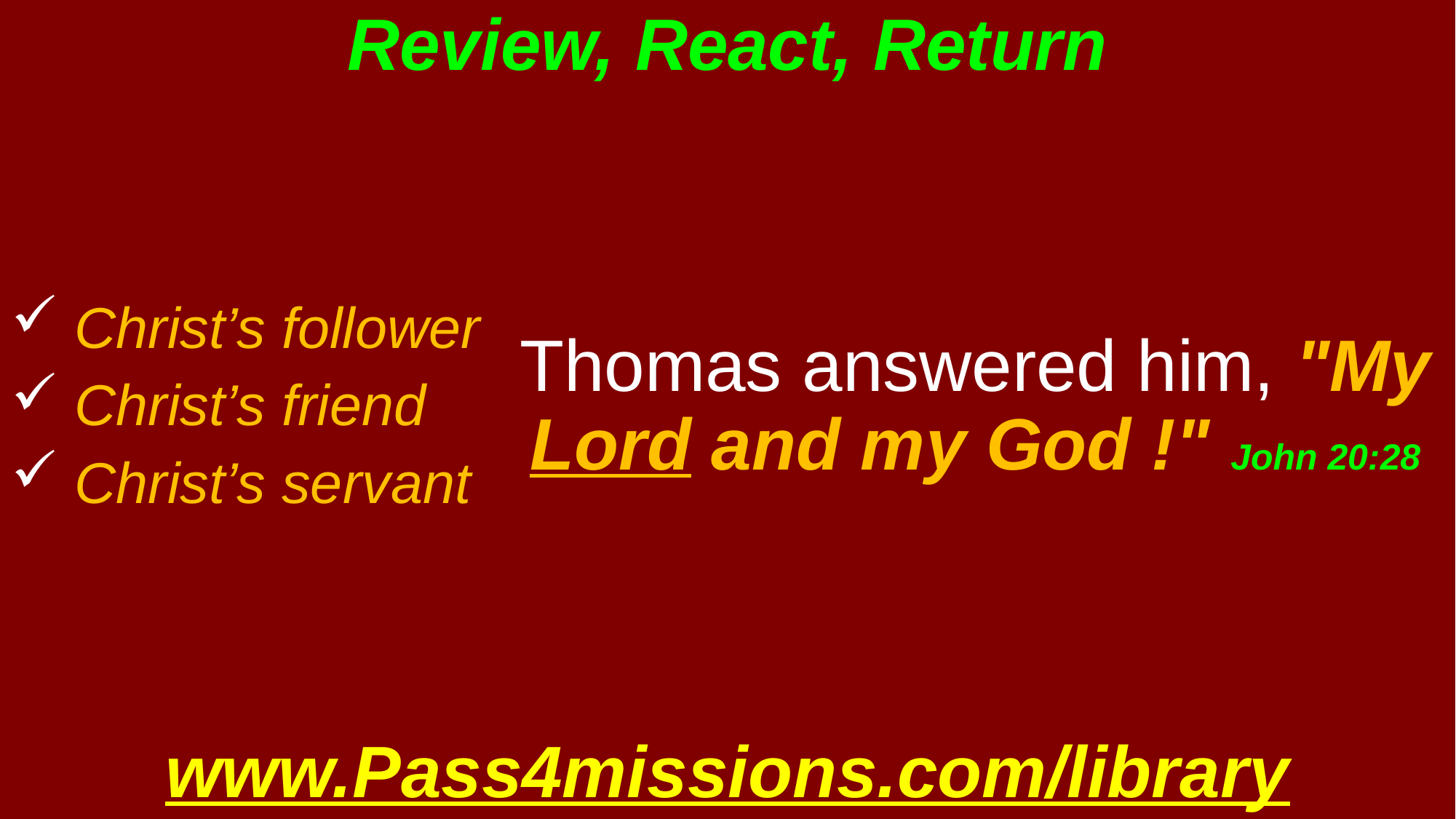

# Review, React, Return
 Christ’s follower
 Christ’s friend
 Christ’s servant
Thomas answered him, "My Lord and my God !" John 20:28
www.Pass4missions.com/library